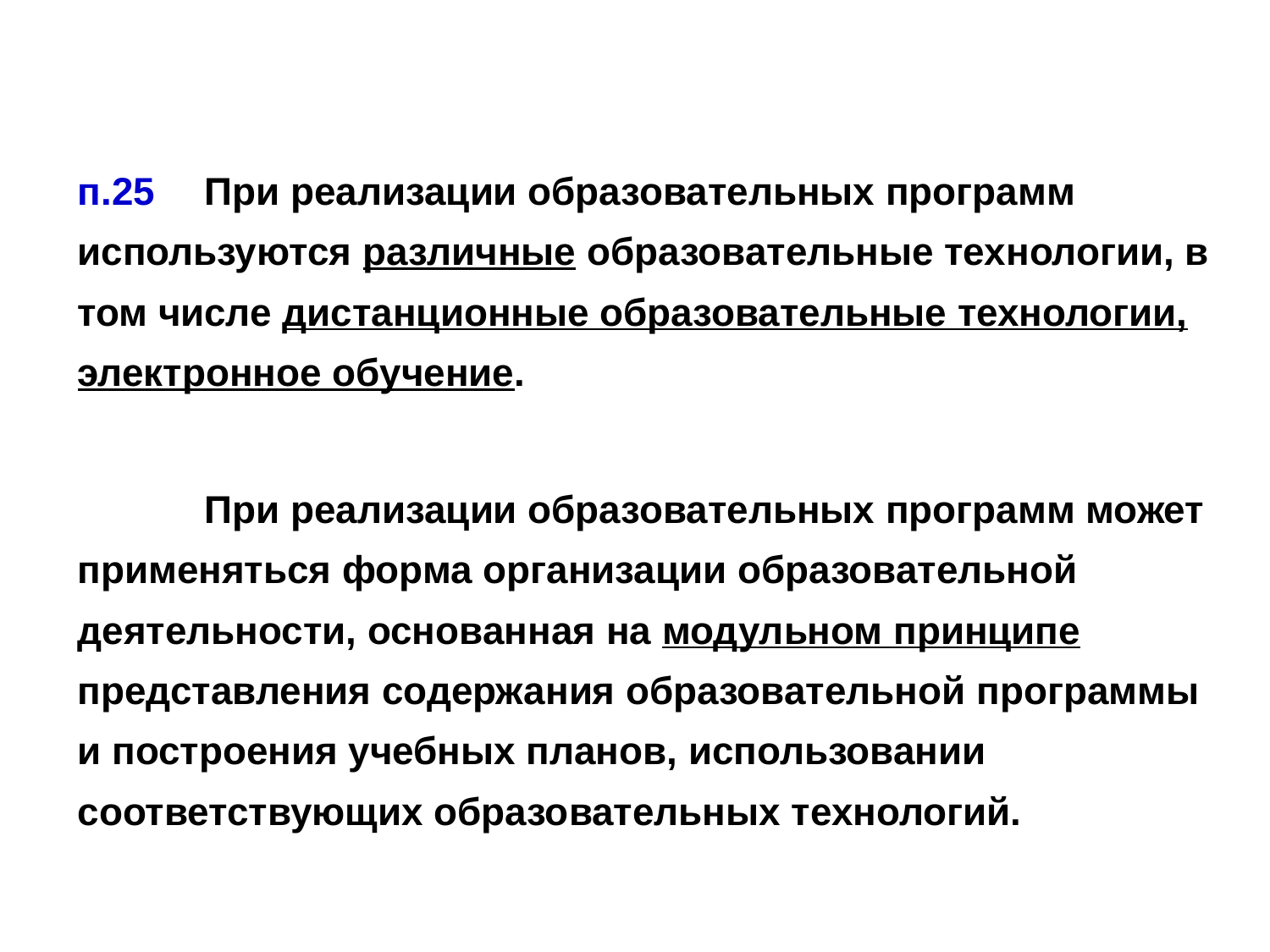

п.25 	При реализации образовательных программ используются различные образовательные технологии, в том числе дистанционные образовательные технологии, электронное обучение.

	При реализации образовательных программ может применяться форма организации образовательной деятельности, основанная на модульном принципе представления содержания образовательной программы и построения учебных планов, использовании соответствующих образовательных технологий.